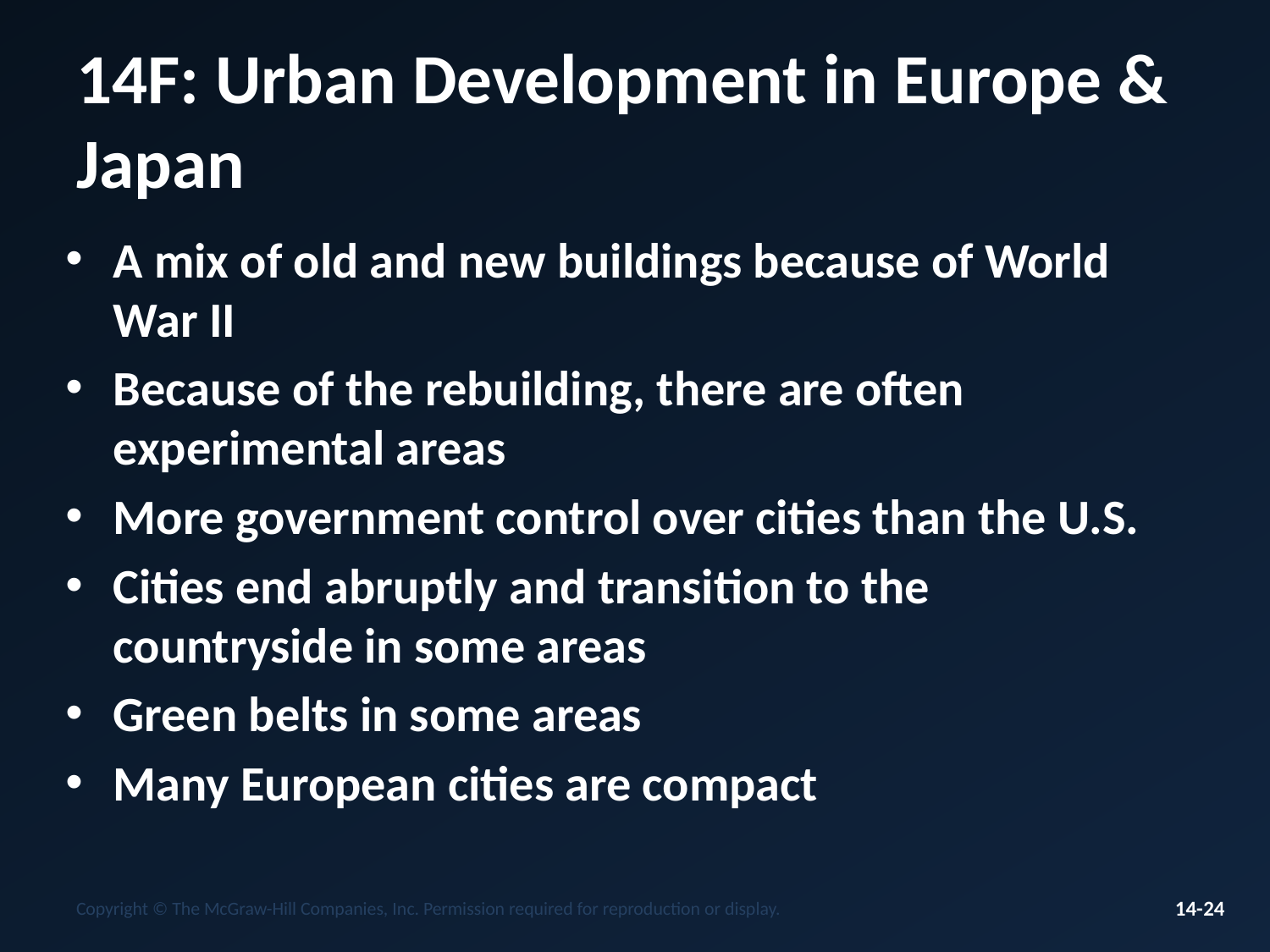

# 14F: Urban Development in Europe & Japan
A mix of old and new buildings because of World War II
Because of the rebuilding, there are often experimental areas
More government control over cities than the U.S.
Cities end abruptly and transition to the countryside in some areas
Green belts in some areas
Many European cities are compact

Copyright © The McGraw-Hill Companies, Inc. Permission required for reproduction or display.
14-24